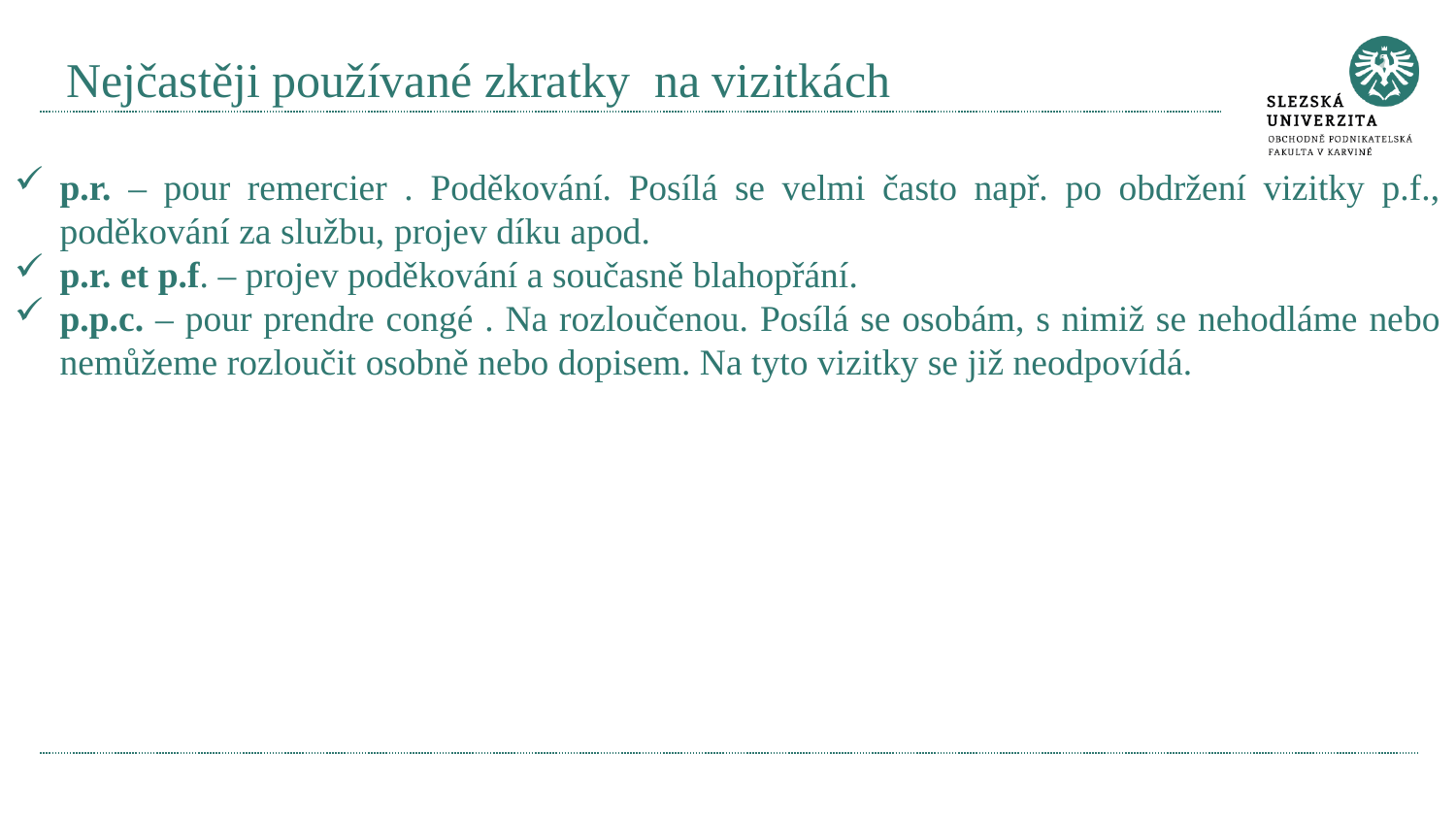

# Nejčastěji používané zkratky  na vizitkách
p.r. – pour remercier . Poděkování. Posílá se velmi často např. po obdržení vizitky p.f., poděkování za službu, projev díku apod.
p.r. et p.f. – projev poděkování a současně blahopřání.
p.p.c. – pour prendre congé . Na rozloučenou. Posílá se osobám, s nimiž se nehodláme nebo nemůžeme rozloučit osobně nebo dopisem. Na tyto vizitky se již neodpovídá.